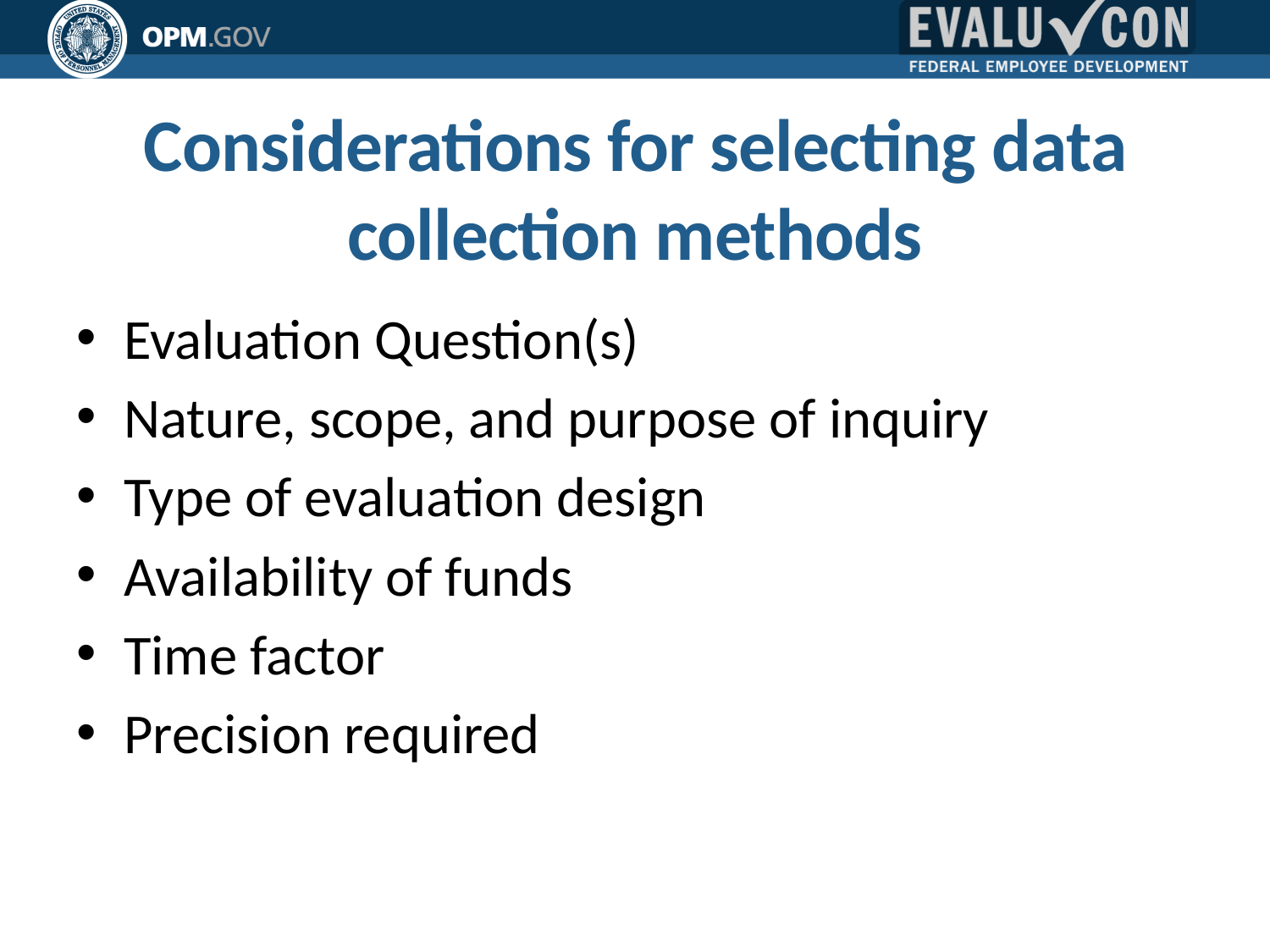

# Considerations for selecting data collection methods
Evaluation Question(s)
Nature, scope, and purpose of inquiry
Type of evaluation design
Availability of funds
Time factor
Precision required